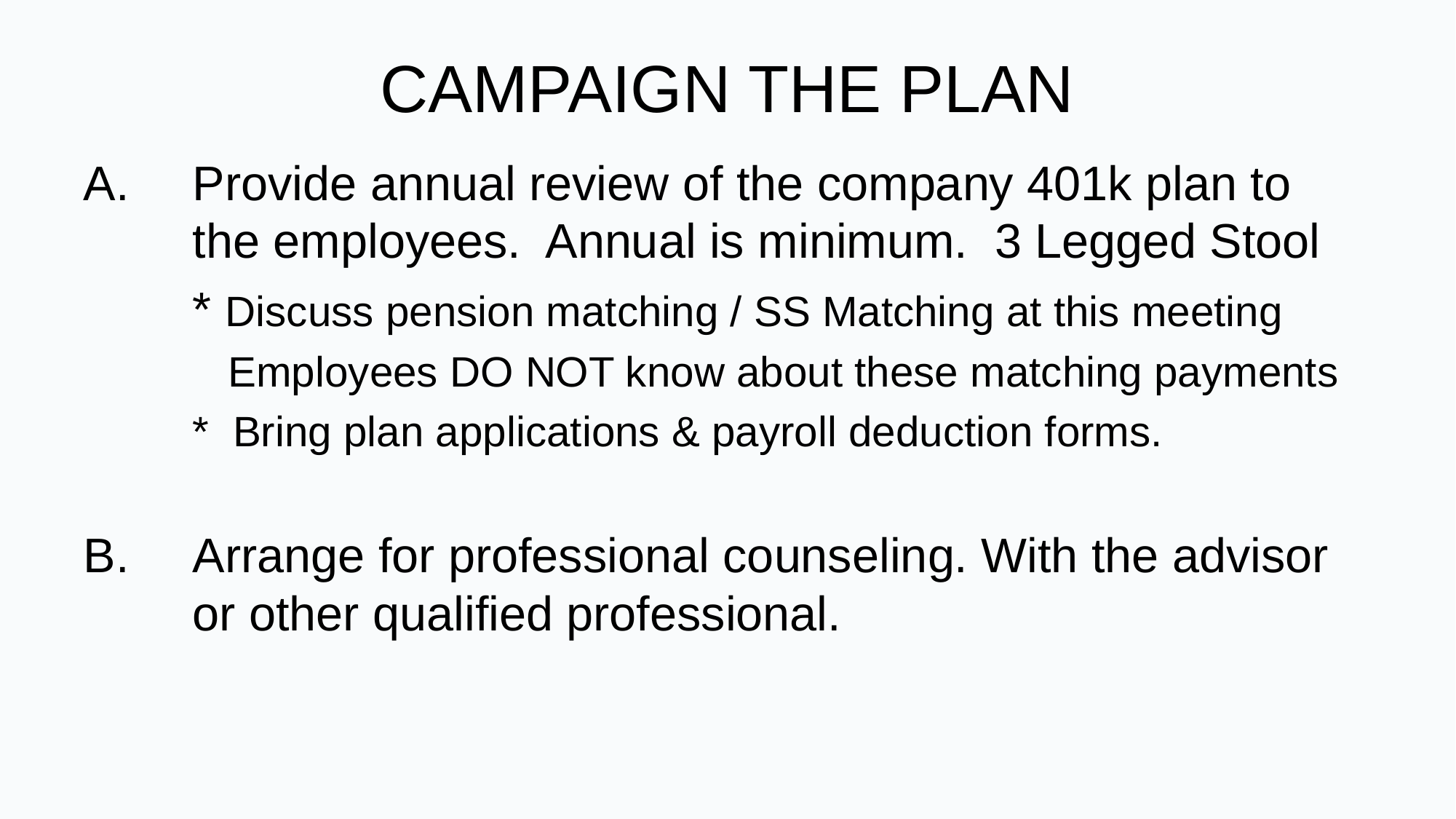

# CAMPAIGN THE PLAN
A.	Provide annual review of the company 401k plan to 	the employees.  Annual is minimum.  3 Legged Stool
	* Discuss pension matching / SS Matching at this meeting
	   Employees DO NOT know about these matching payments
	*  Bring plan applications & payroll deduction forms.

B.	Arrange for professional counseling. With the advisor 	or other qualified professional.